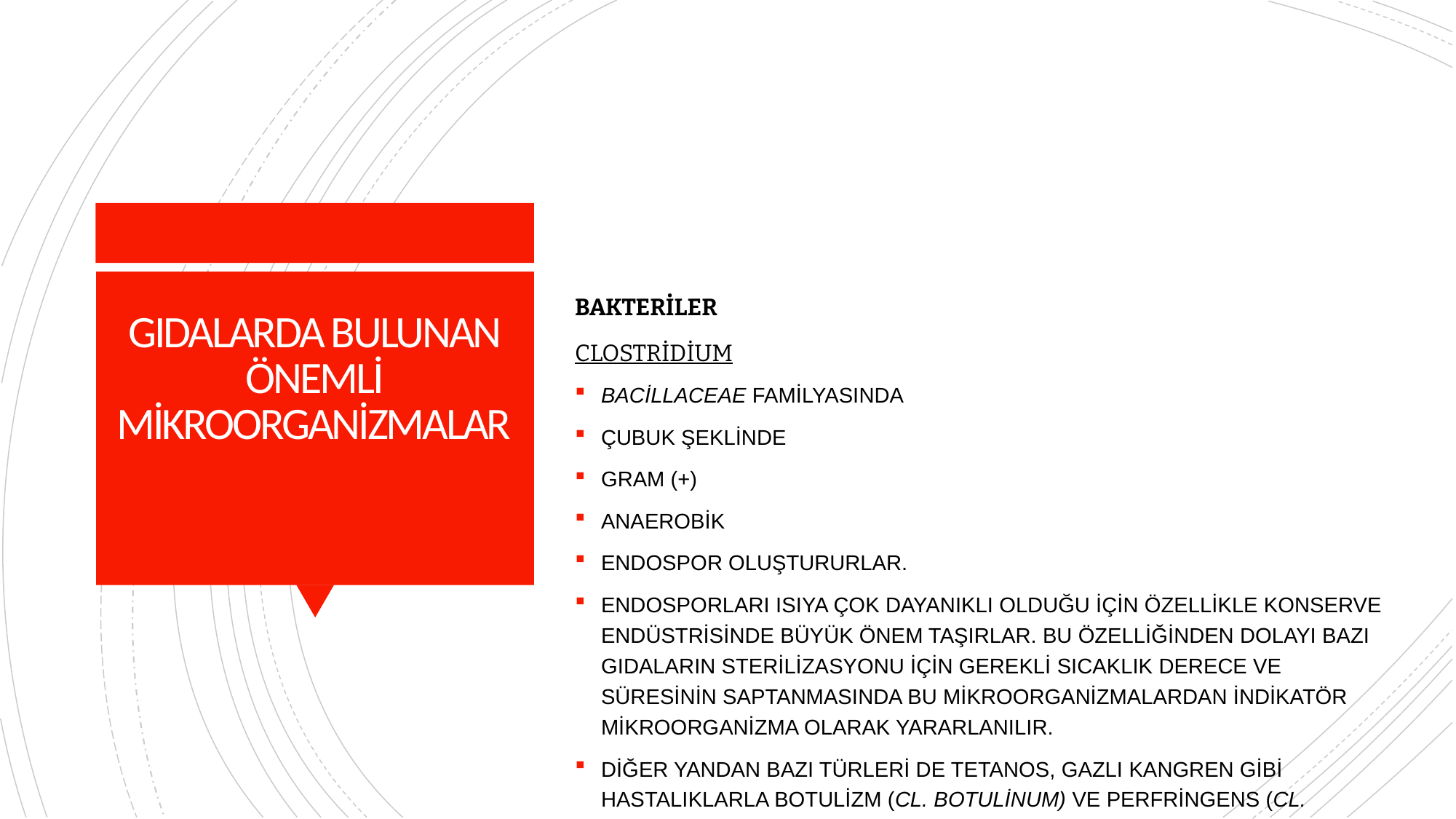

# GIDALARDA BULUNAN ÖNEMLİ MİKROORGANİZMALAR
BAKTERİLER
CLOSTRİDİUM
BACİLLACEAE FAMİLYASINDA
ÇUBUK ŞEKLİNDE
GRAM (+)
ANAEROBİK
ENDOSPOR OLUŞTURURLAR.
ENDOSPORLARI ISIYA ÇOK DAYANIKLI OLDUĞU İÇİN ÖZELLİKLE KONSERVE ENDÜSTRİSİNDE BÜYÜK ÖNEM TAŞIRLAR. BU ÖZELLİĞİNDEN DOLAYI BAZI GIDALARIN STERİLİZASYONU İÇİN GEREKLİ SICAKLIK DERECE VE SÜRESİNİN SAPTANMASINDA BU MİKROORGANİZMALARDAN İNDİKATÖR MİKROORGANİZMA OLARAK YARARLANILIR.
DİĞER YANDAN BAZI TÜRLERİ DE TETANOS, GAZLI KANGREN GİBİ HASTALIKLARLA BOTULİZM (CL. BOTULİNUM) VE PERFRİNGENS (CL. PERFRİNGENS) TİPİ GIDA ZEHİRLENMELERİNE NEDEN OLUR.
DOĞADA EN FAZLA TOPRAK VE SU İLE İNSAN VE HAYVANLARIN BAĞIRSAK SİSTEMLERİNDE BULUNURLAR.
EN ÖNEMLİ TÜRLERİNDEN OLAN CL. PERFRİNGENS GIDA ZEHİRLENMESİNE NEDEN OLAN FEKAL KAYNAKLI BİR BAKTERİDİR.